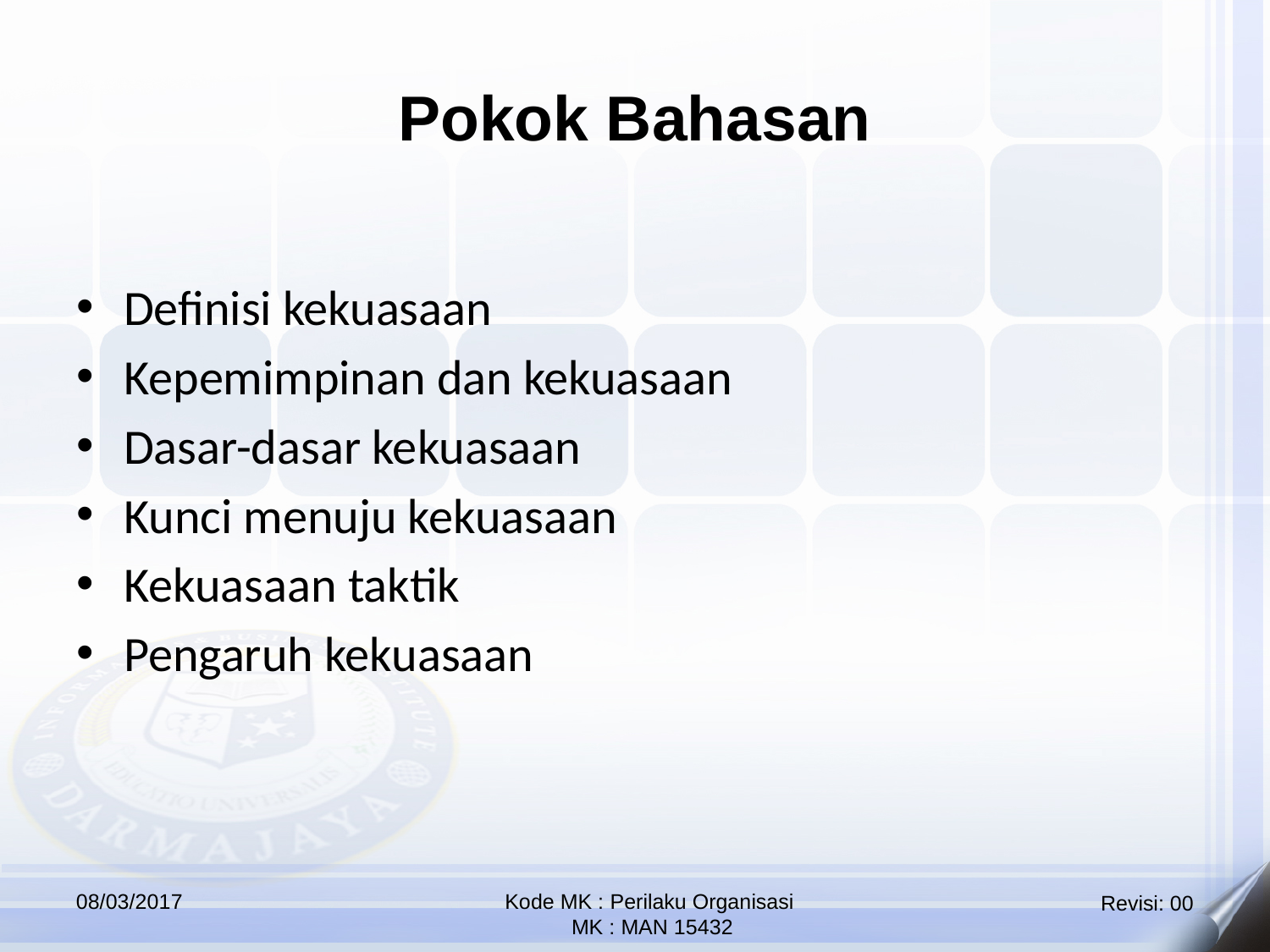

Pokok Bahasan

Definisi kekuasaan
Kepemimpinan dan kekuasaan
Dasar-dasar kekuasaan
Kunci menuju kekuasaan
Kekuasaan taktik
Pengaruh kekuasaan
08/03/2017
Kode MK : Perilaku Organisasi
 MK : MAN 15432